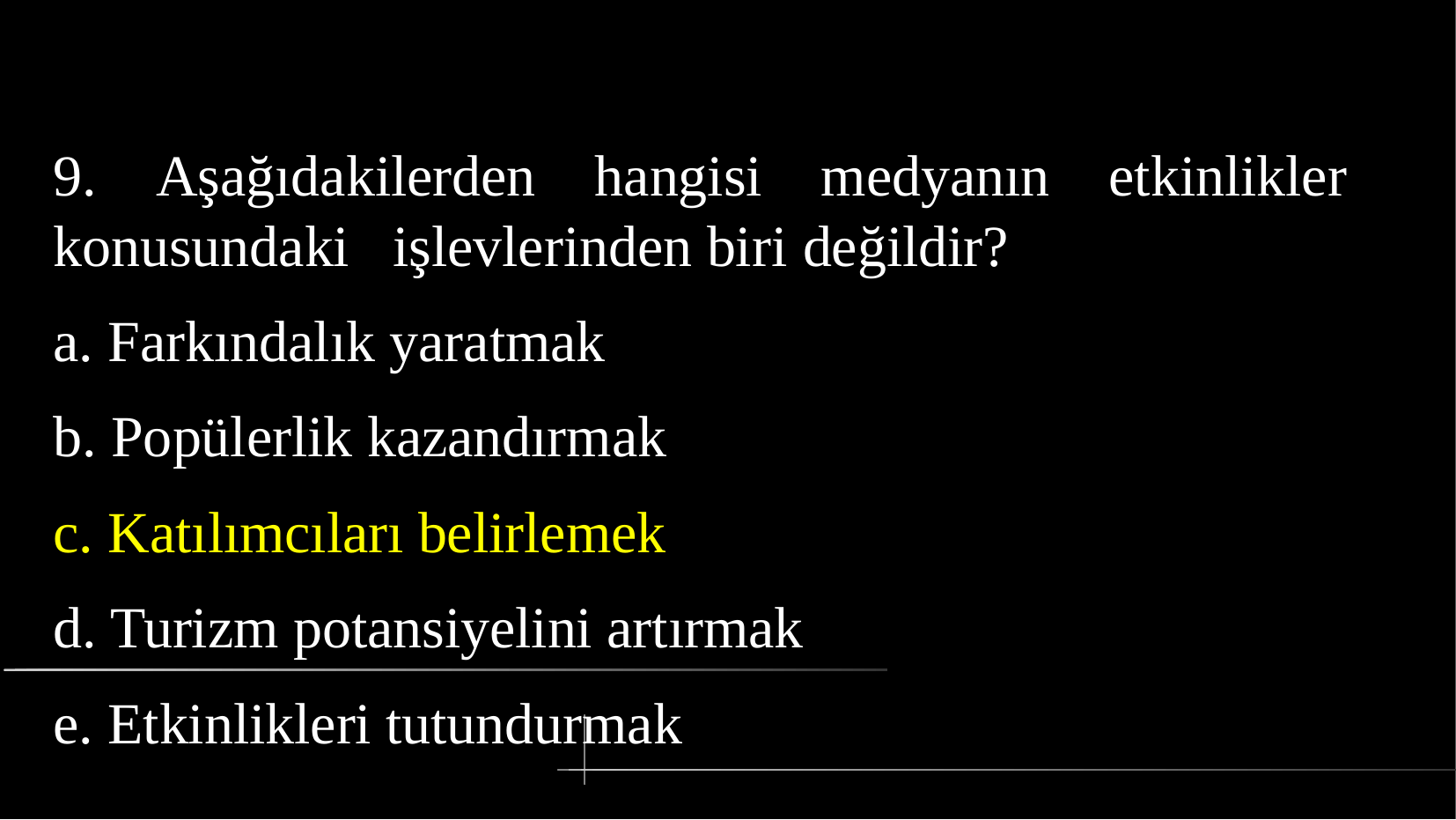

# 9. Aşağıdakilerden hangisi medyanın etkinlikler konusundaki   işlevlerinden biri değildir?
a. Farkındalık yaratmak
b. Popülerlik kazandırmak
c. Katılımcıları belirlemek
d. Turizm potansiyelini artırmak
e. Etkinlikleri tutundurmak